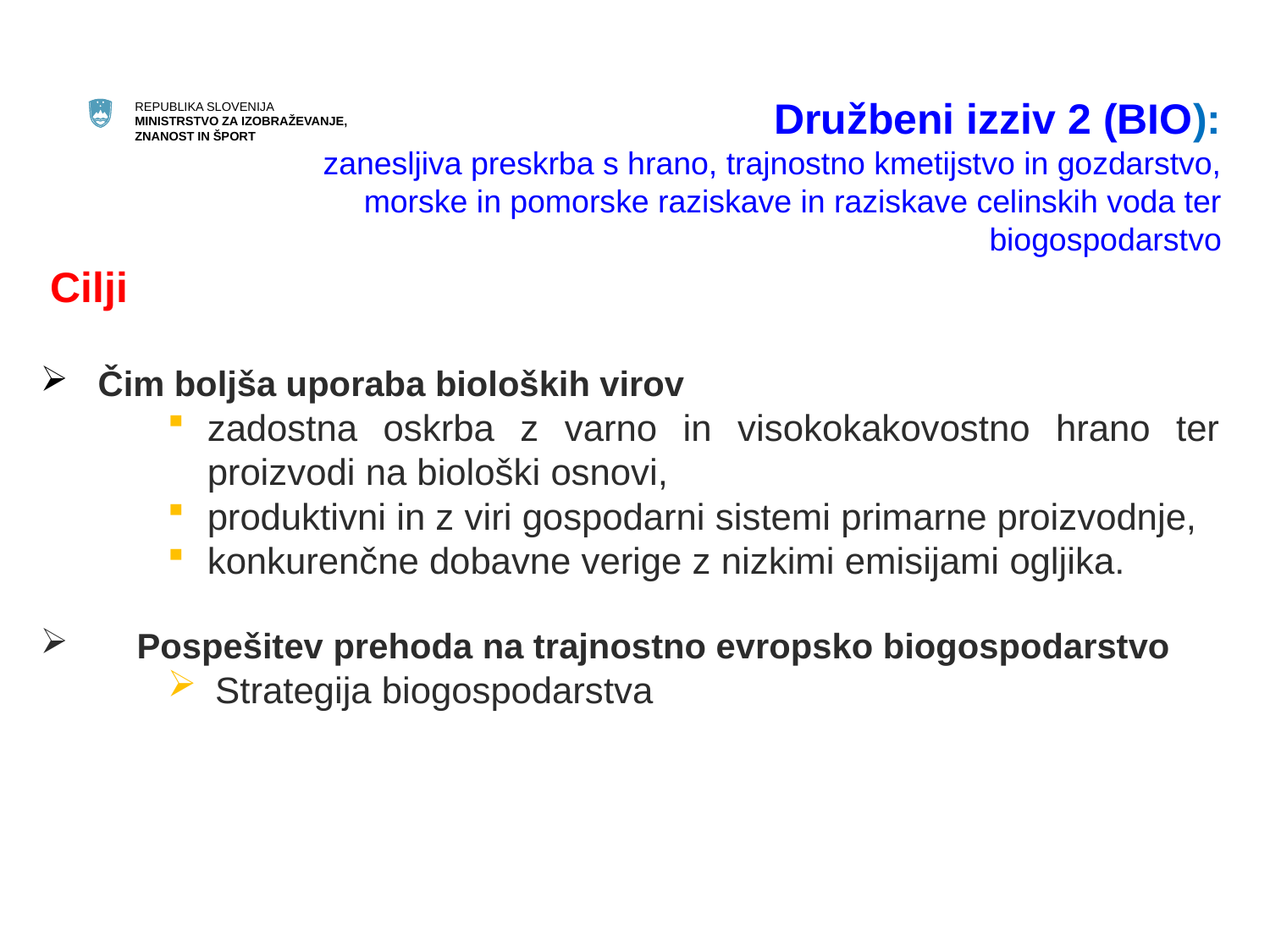

Družbeni izziv 2 (BIO):
zanesljiva preskrba s hrano, trajnostno kmetijstvo in gozdarstvo, morske in pomorske raziskave in raziskave celinskih voda ter biogospodarstvo

 Cilji

 Čim boljša uporaba bioloških virov
zadostna oskrba z varno in visokokakovostno hrano ter proizvodi na biološki osnovi,
produktivni in z viri gospodarni sistemi primarne proizvodnje,
konkurenčne dobavne verige z nizkimi emisijami ogljika.

     Pospešitev prehoda na trajnostno evropsko biogospodarstvo
Strategija biogospodarstva